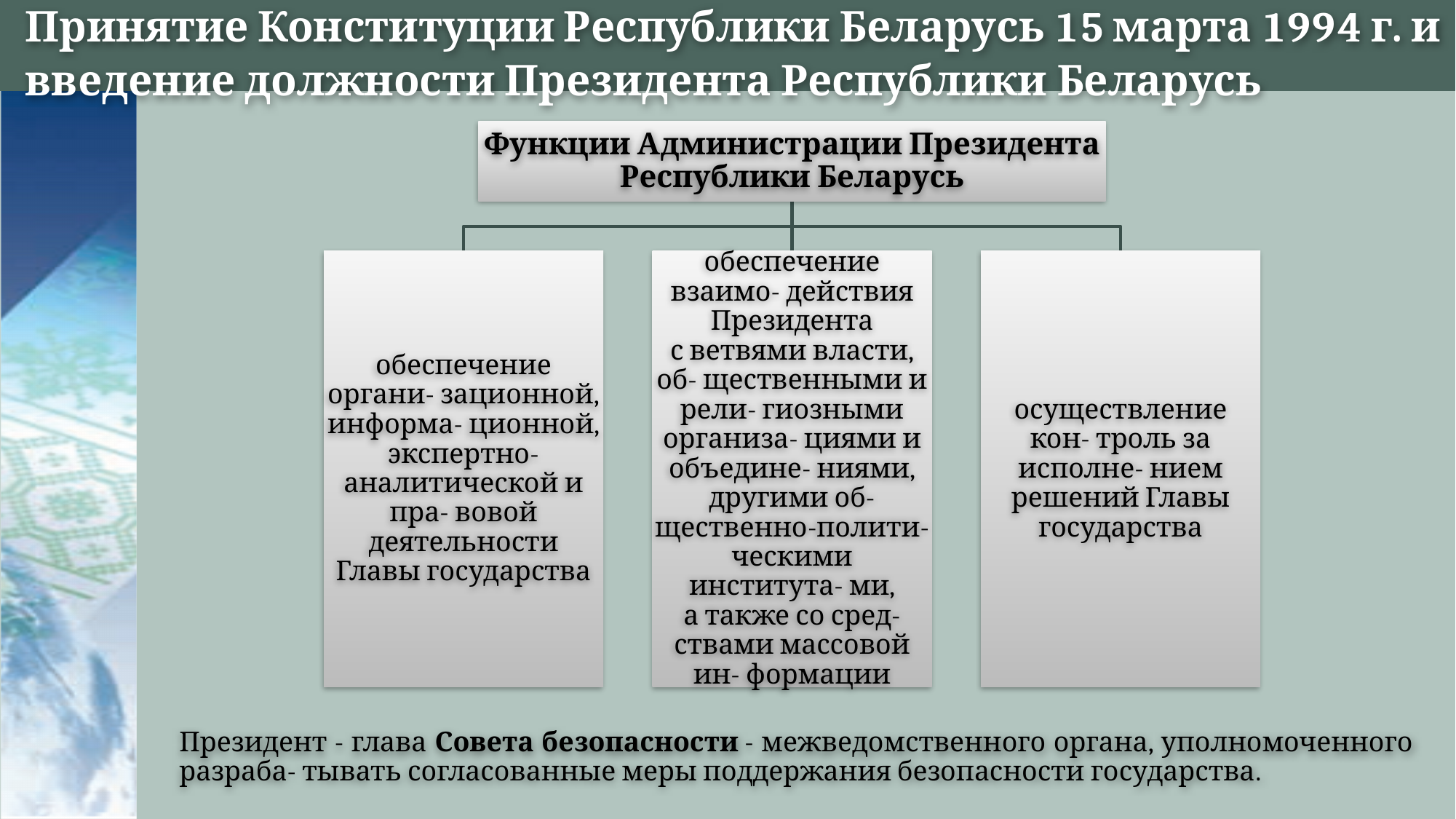

# Принятие Конституции Республики Беларусь 15 марта 1994 г. и введение должности Президента Республики Беларусь

Функции Администрации Президента Республики Беларусь

обеспечение органи- зационной, информа- ционной, экспертно- аналитической и пра- вовой деятельности Главы государства

обеспечение взаимо- действия Президента с ветвями власти, об- щественными и рели- гиозными организа- циями и объедине- ниями, другими об- щественно-полити- ческими института- ми, а также со сред- ствами массовой ин- формации

осуществление кон- троль за исполне- нием решений Главы государства

Президент - глава Совета безопасности - межведомственного органа, уполномоченного разраба- тывать согласованные меры поддержания безопасности государства.